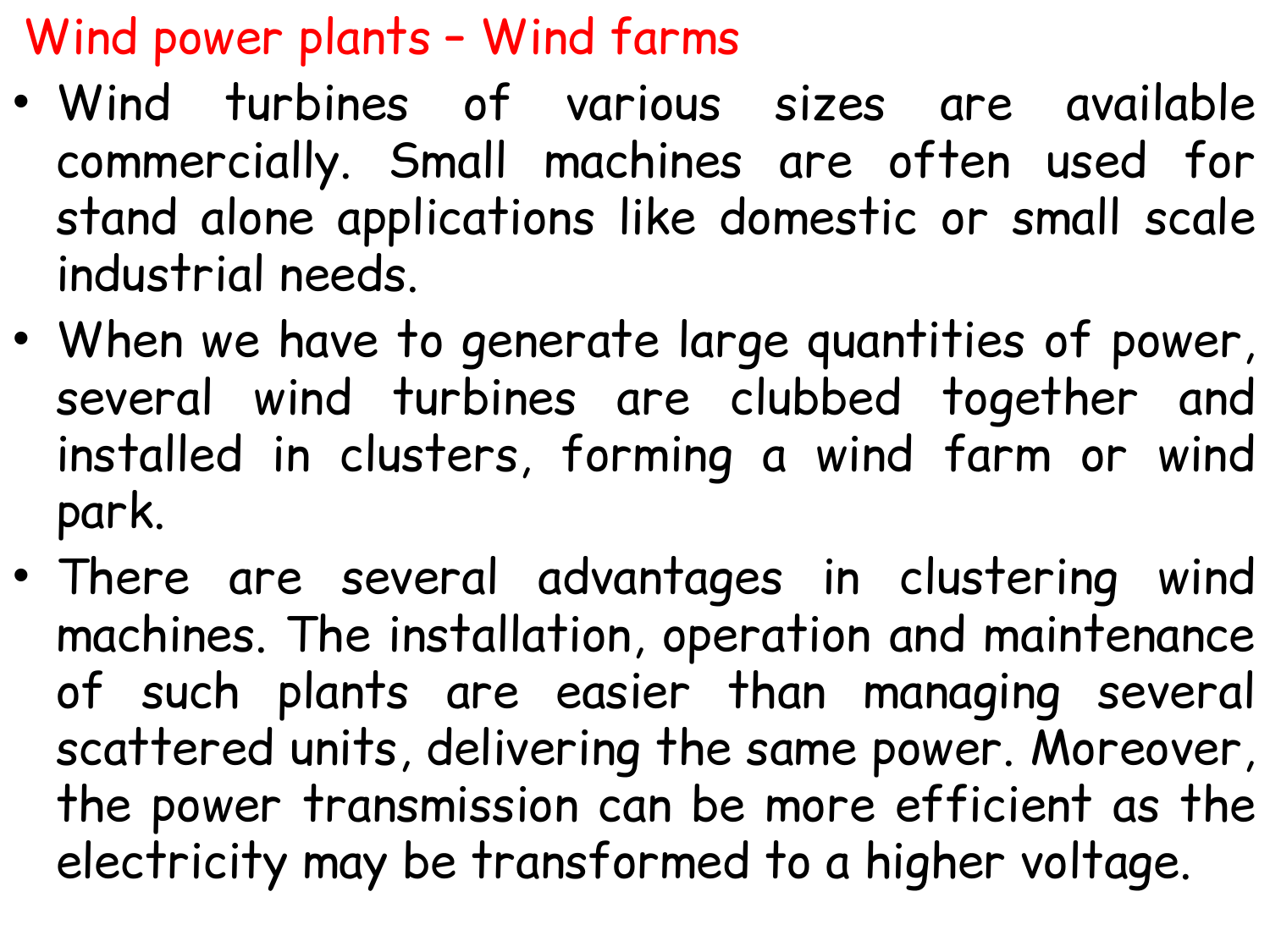

Wind power plants – Wind farms
Wind turbines of various sizes are available commercially. Small machines are often used for stand alone applications like domestic or small scale industrial needs.
When we have to generate large quantities of power, several wind turbines are clubbed together and installed in clusters, forming a wind farm or wind park.
There are several advantages in clustering wind machines. The installation, operation and maintenance of such plants are easier than managing several scattered units, delivering the same power. Moreover, the power transmission can be more efficient as the electricity may be transformed to a higher voltage.